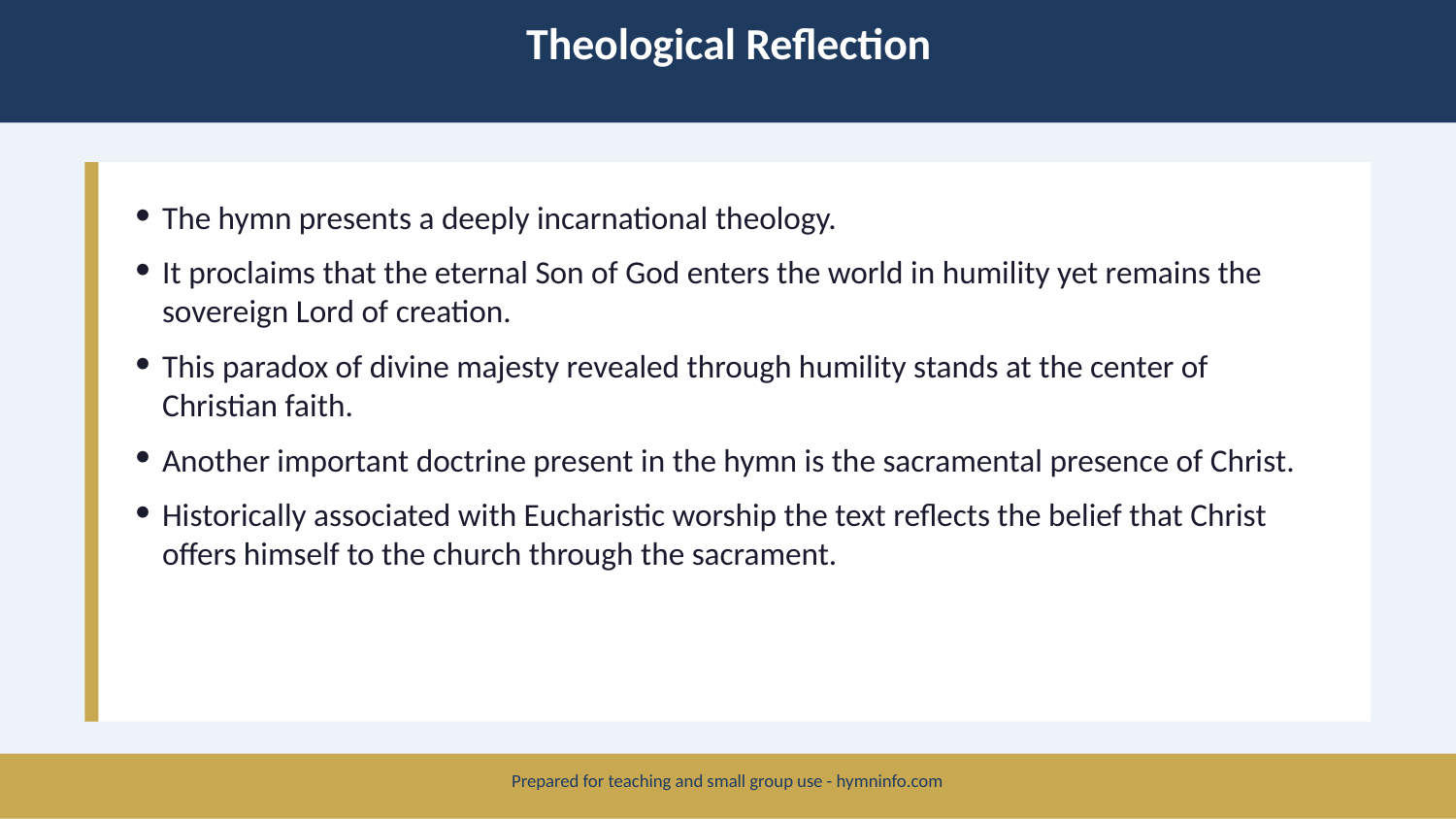

Theological Reflection

The hymn presents a deeply incarnational theology.
It proclaims that the eternal Son of God enters the world in humility yet remains the sovereign Lord of creation.
This paradox of divine majesty revealed through humility stands at the center of Christian faith.
Another important doctrine present in the hymn is the sacramental presence of Christ.
Historically associated with Eucharistic worship the text reflects the belief that Christ offers himself to the church through the sacrament.

Prepared for teaching and small group use - hymninfo.com